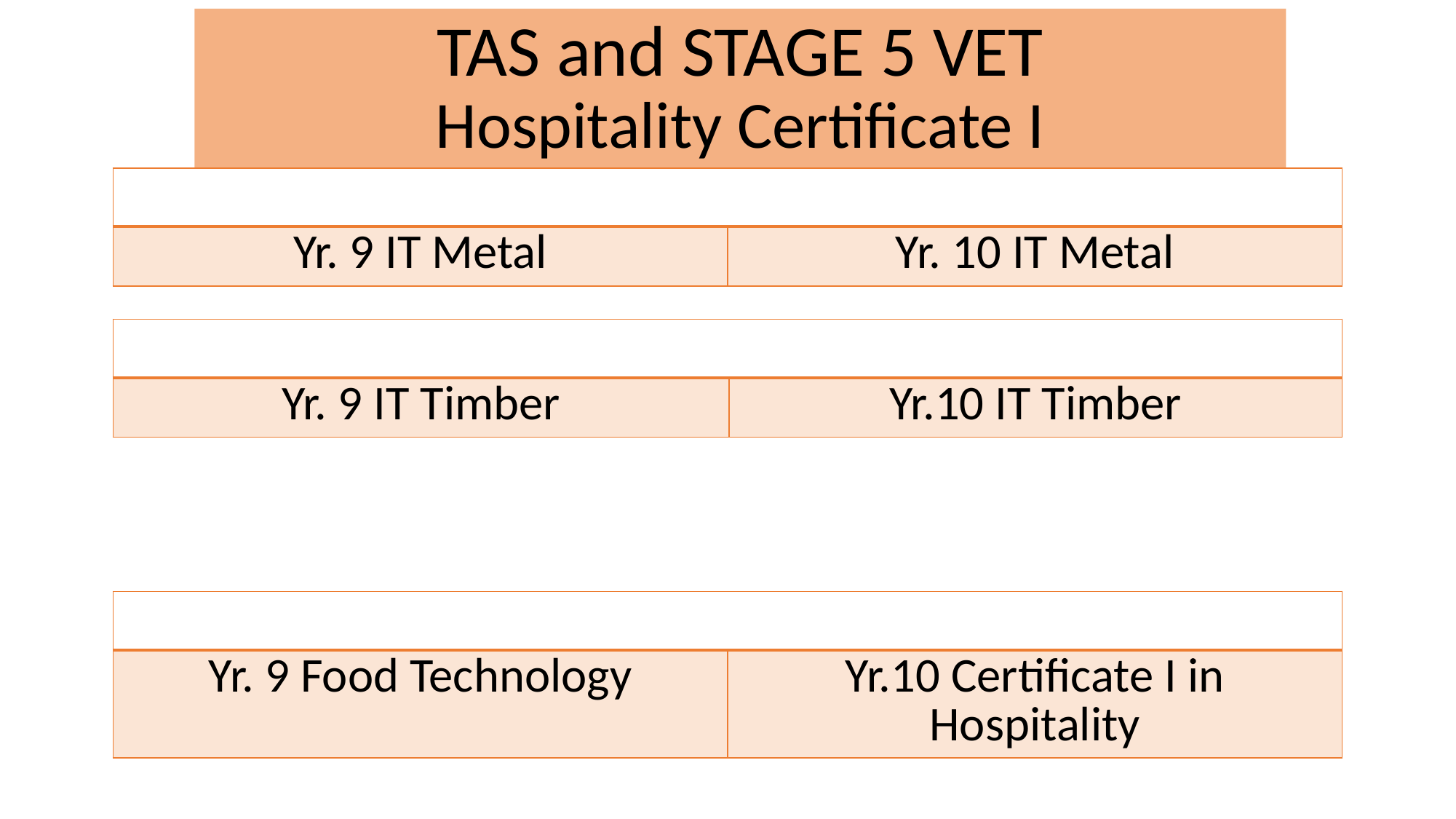

# TAS and STAGE 5 VET Hospitality Certificate I
|  |  |
| --- | --- |
| Yr. 9 IT Metal | Yr. 10 IT Metal |
|  |  |
| --- | --- |
| Yr. 9 IT Timber | Yr.10 IT Timber |
|  |  |
| --- | --- |
| Yr. 9 Food Technology | Yr.10 Certificate I in Hospitality |